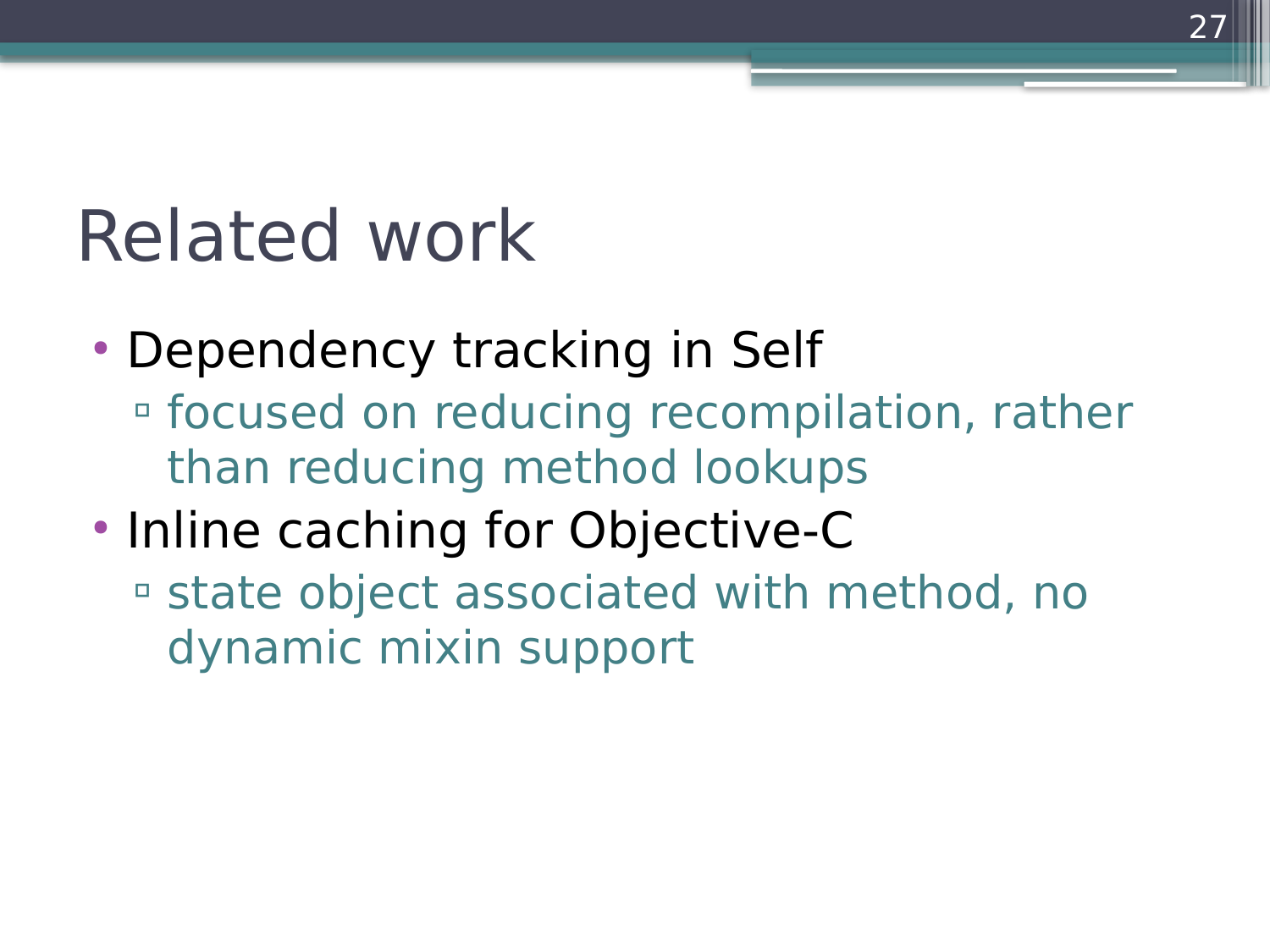

27
# Related work
Dependency tracking in Self
focused on reducing recompilation, rather than reducing method lookups
Inline caching for Objective-C
state object associated with method, no dynamic mixin support